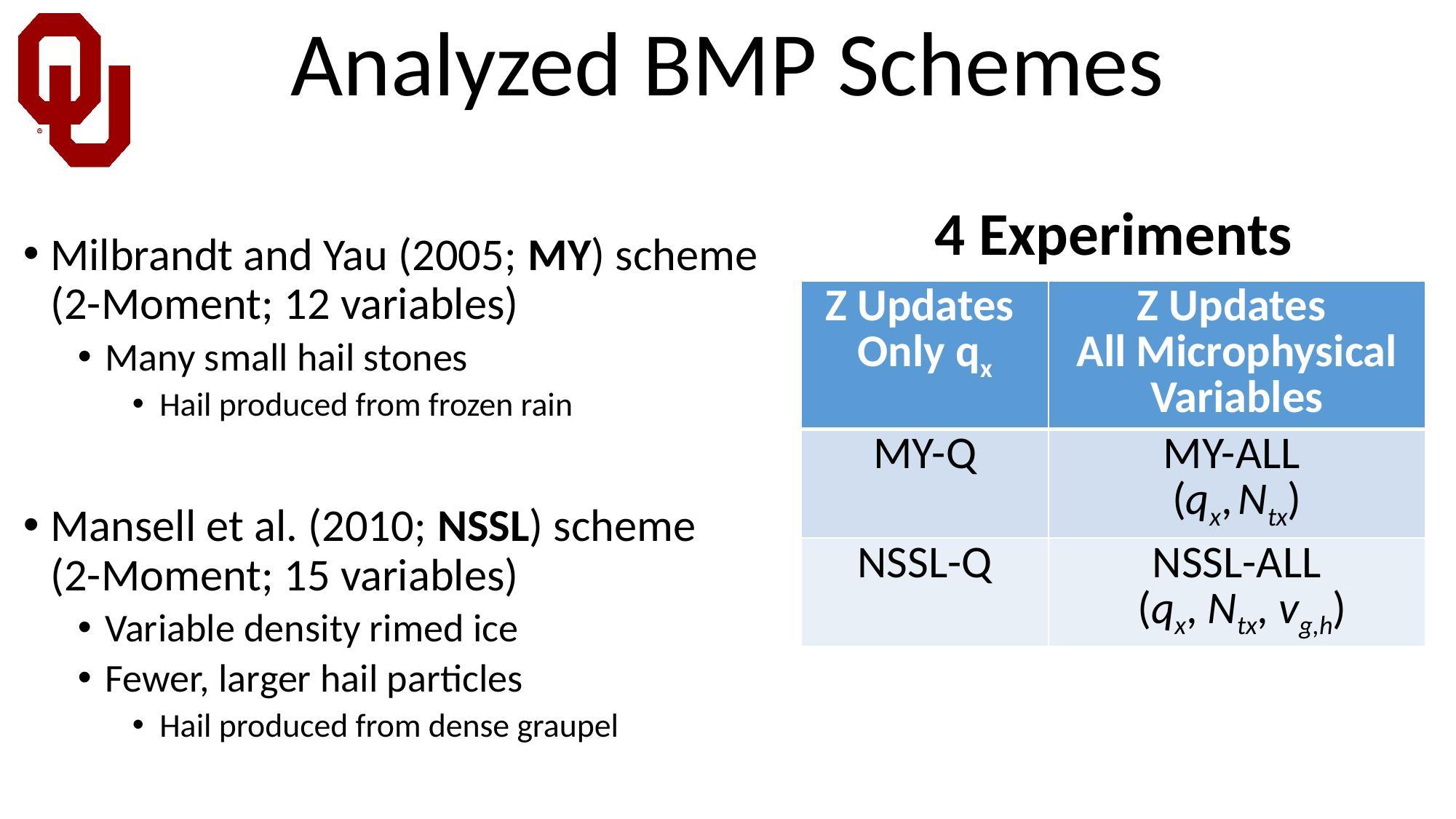

# Analyzed BMP Schemes
4 Experiments
Milbrandt and Yau (2005; MY) scheme (2-Moment; 12 variables)
Many small hail stones
Hail produced from frozen rain

Mansell et al. (2010; NSSL) scheme  (2-Moment; 15 variables)
Variable density rimed ice
Fewer, larger hail particles
Hail produced from dense graupel
| Z Updates Only qx | Z Updates All Microphysical Variables |
| --- | --- |
| MY-Q | MY-ALL (qx, Ntx) |
| NSSL-Q | NSSL-ALL (qx, Ntx, vg,h) |